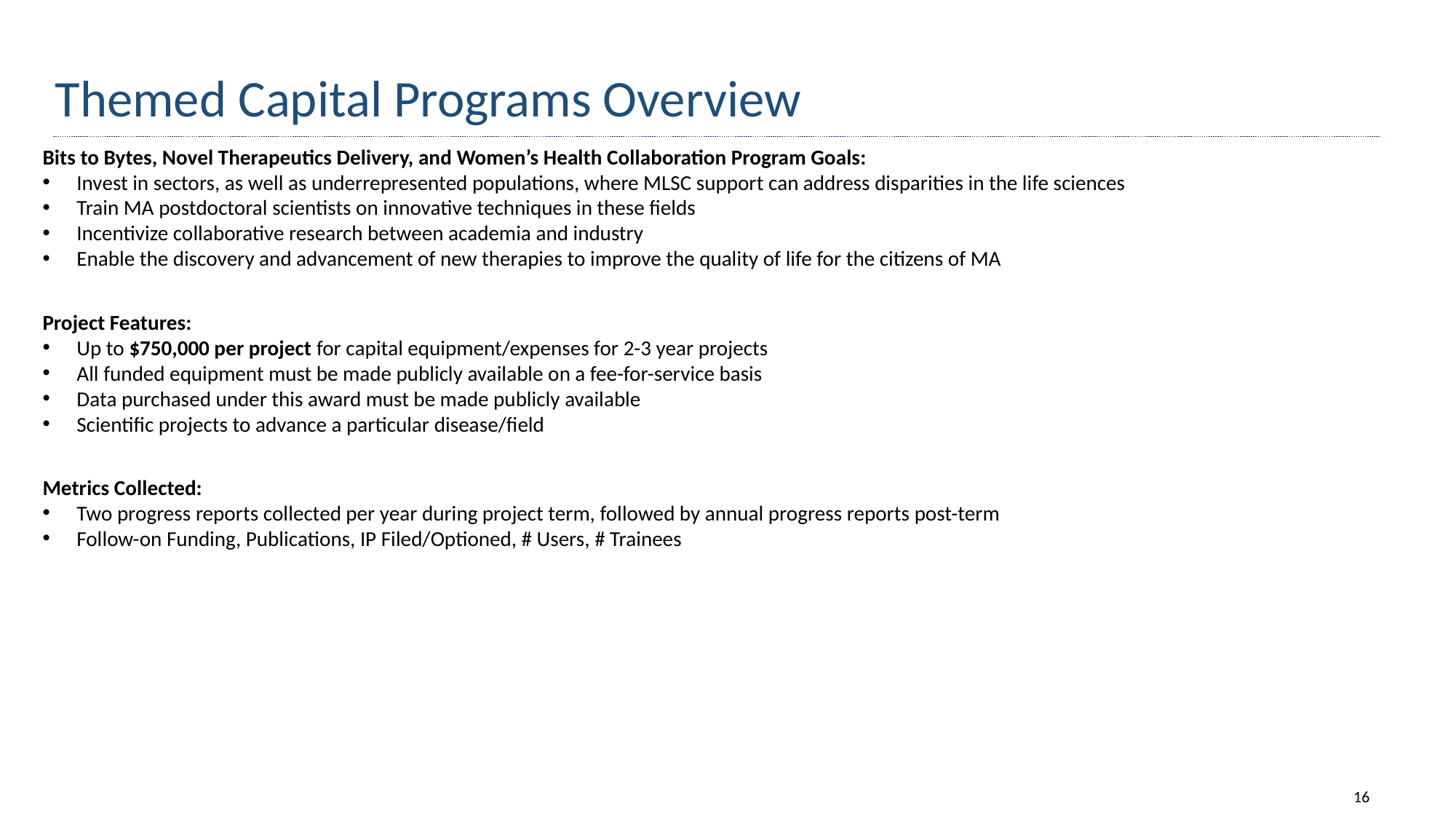

# Themed Capital Programs Overview
Bits to Bytes, Novel Therapeutics Delivery, and Women’s Health Collaboration Program Goals:
Invest in sectors, as well as underrepresented populations, where MLSC support can address disparities in the life sciences
Train MA postdoctoral scientists on innovative techniques in these fields
Incentivize collaborative research between academia and industry
Enable the discovery and advancement of new therapies to improve the quality of life for the citizens of MA

Project Features:
Up to $750,000 per project for capital equipment/expenses for 2-3 year projects
All funded equipment must be made publicly available on a fee-for-service basis
Data purchased under this award must be made publicly available
Scientific projects to advance a particular disease/field

Metrics Collected:
Two progress reports collected per year during project term, followed by annual progress reports post-term
Follow-on Funding, Publications, IP Filed/Optioned, # Users, # Trainees